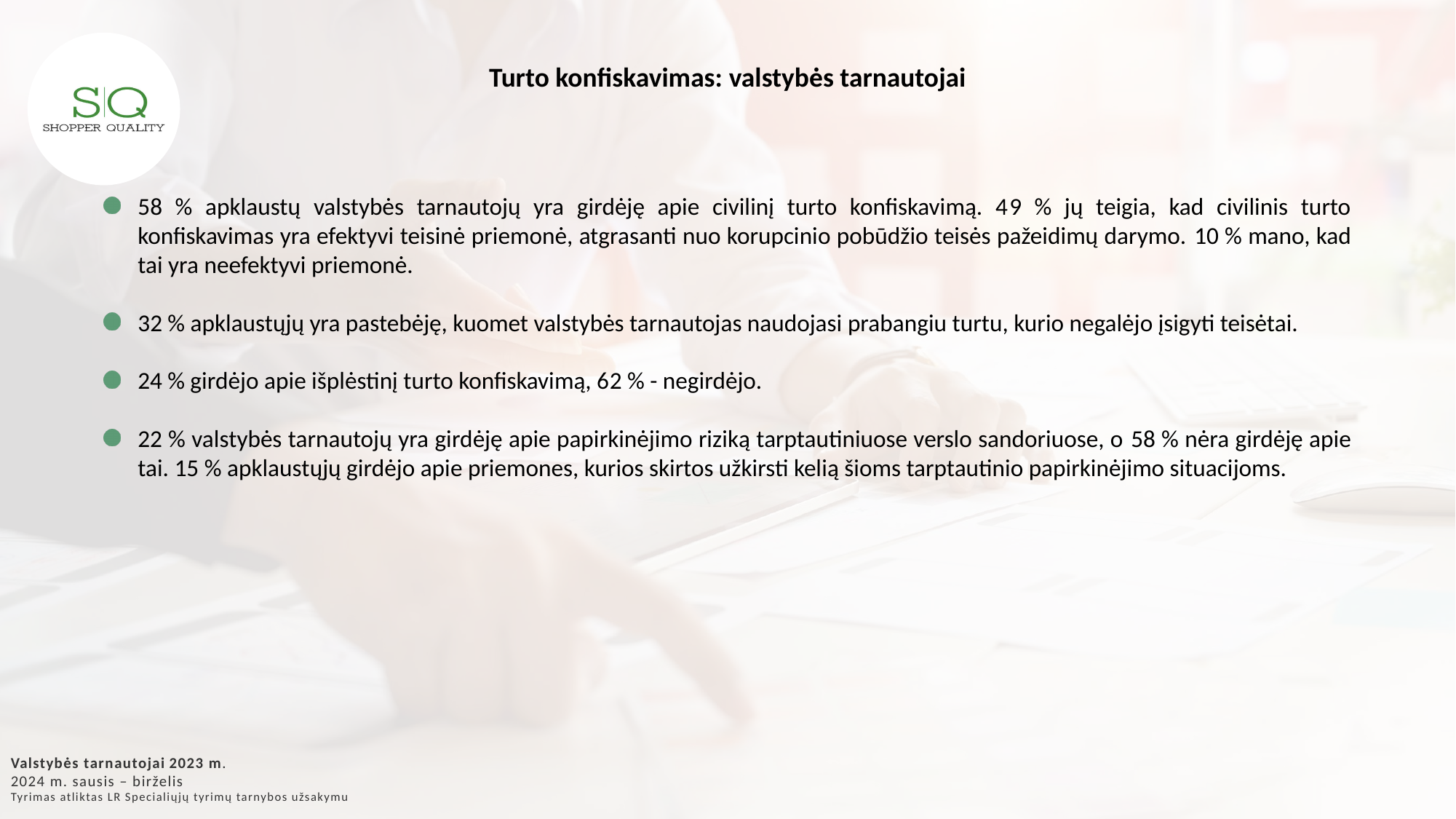

Turto konfiskavimas: valstybės tarnautojai
58 % apklaustų valstybės tarnautojų yra girdėję apie civilinį turto konfiskavimą. 49 % jų teigia, kad civilinis turto konfiskavimas yra efektyvi teisinė priemonė, atgrasanti nuo korupcinio pobūdžio teisės pažeidimų darymo. 10 % mano, kad tai yra neefektyvi priemonė.

32 % apklaustųjų yra pastebėję, kuomet valstybės tarnautojas naudojasi prabangiu turtu, kurio negalėjo įsigyti teisėtai.

24 % girdėjo apie išplėstinį turto konfiskavimą, 62 % - negirdėjo.

22 % valstybės tarnautojų yra girdėję apie papirkinėjimo riziką tarptautiniuose verslo sandoriuose, o 58 % nėra girdėję apie tai. 15 % apklaustųjų girdėjo apie priemones, kurios skirtos užkirsti kelią šioms tarptautinio papirkinėjimo situacijoms.
Valstybės tarnautojai 2023 m.
2024 m. sausis – birželis
Tyrimas atliktas LR Specialiųjų tyrimų tarnybos užsakymu